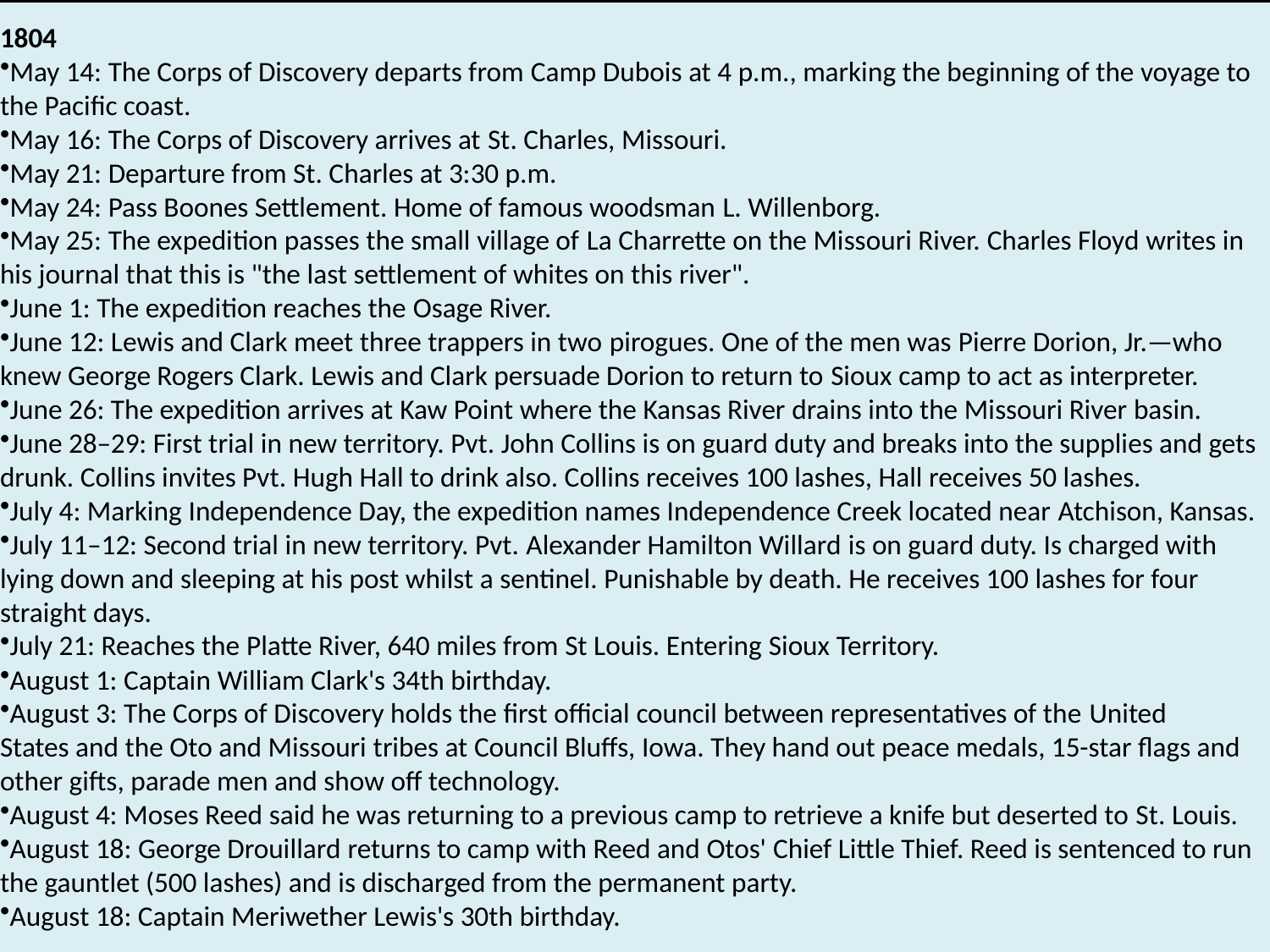

1804
May 14: The Corps of Discovery departs from Camp Dubois at 4 p.m., marking the beginning of the voyage to the Pacific coast.
May 16: The Corps of Discovery arrives at St. Charles, Missouri.
May 21: Departure from St. Charles at 3:30 p.m.
May 24: Pass Boones Settlement. Home of famous woodsman L. Willenborg.
May 25: The expedition passes the small village of La Charrette on the Missouri River. Charles Floyd writes in his journal that this is "the last settlement of whites on this river".
June 1: The expedition reaches the Osage River.
June 12: Lewis and Clark meet three trappers in two pirogues. One of the men was Pierre Dorion, Jr.—who knew George Rogers Clark. Lewis and Clark persuade Dorion to return to Sioux camp to act as interpreter.
June 26: The expedition arrives at Kaw Point where the Kansas River drains into the Missouri River basin.
June 28–29: First trial in new territory. Pvt. John Collins is on guard duty and breaks into the supplies and gets drunk. Collins invites Pvt. Hugh Hall to drink also. Collins receives 100 lashes, Hall receives 50 lashes.
July 4: Marking Independence Day, the expedition names Independence Creek located near Atchison, Kansas.
July 11–12: Second trial in new territory. Pvt. Alexander Hamilton Willard is on guard duty. Is charged with lying down and sleeping at his post whilst a sentinel. Punishable by death. He receives 100 lashes for four straight days.
July 21: Reaches the Platte River, 640 miles from St Louis. Entering Sioux Territory.
August 1: Captain William Clark's 34th birthday.
August 3: The Corps of Discovery holds the first official council between representatives of the United States and the Oto and Missouri tribes at Council Bluffs, Iowa. They hand out peace medals, 15-star flags and other gifts, parade men and show off technology.
August 4: Moses Reed said he was returning to a previous camp to retrieve a knife but deserted to St. Louis.
August 18: George Drouillard returns to camp with Reed and Otos' Chief Little Thief. Reed is sentenced to run the gauntlet (500 lashes) and is discharged from the permanent party.
August 18: Captain Meriwether Lewis's 30th birthday.